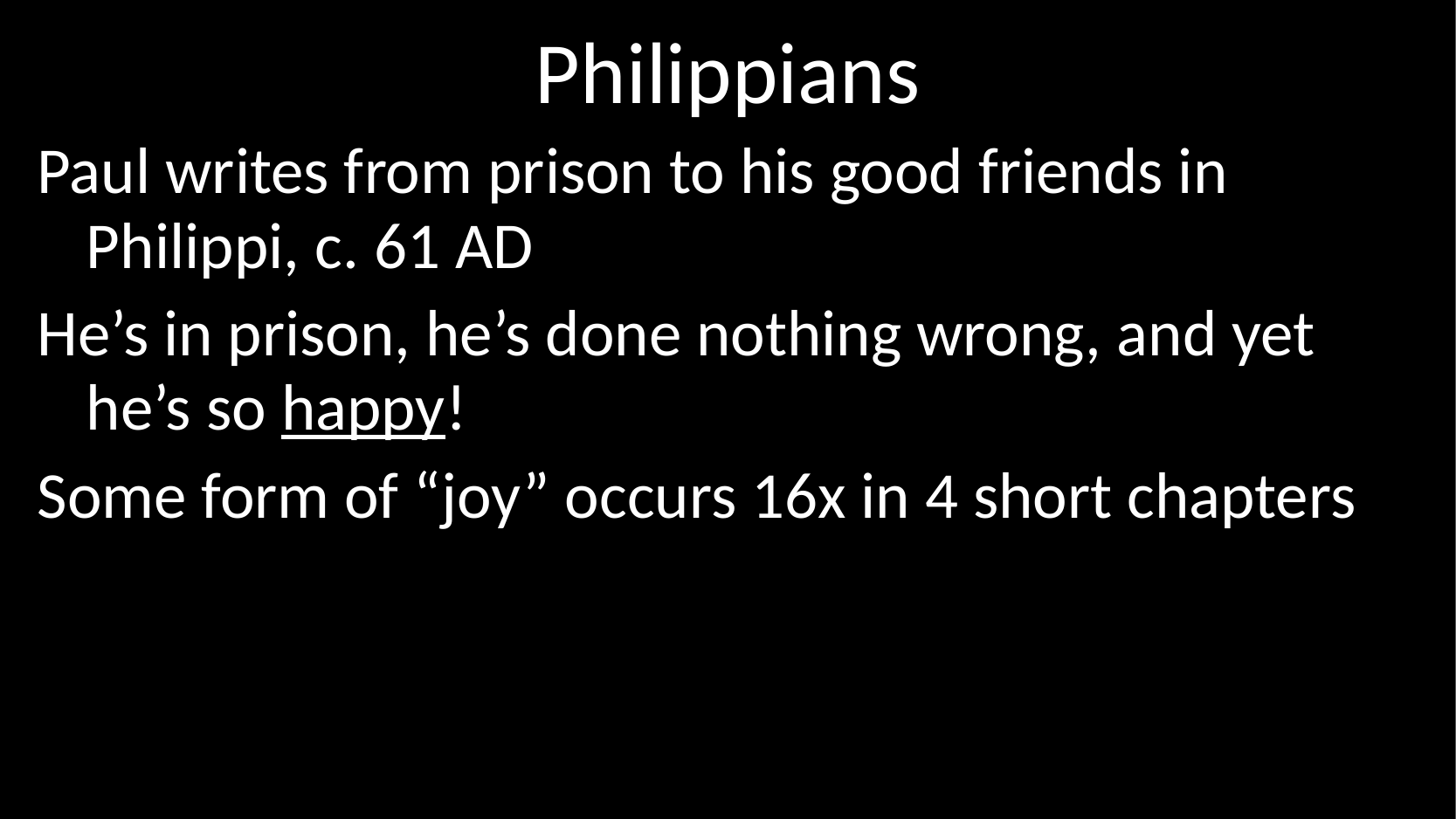

# Philippians
Paul writes from prison to his good friends in Philippi, c. 61 AD
He’s in prison, he’s done nothing wrong, and yet he’s so happy!
Some form of “joy” occurs 16x in 4 short chapters